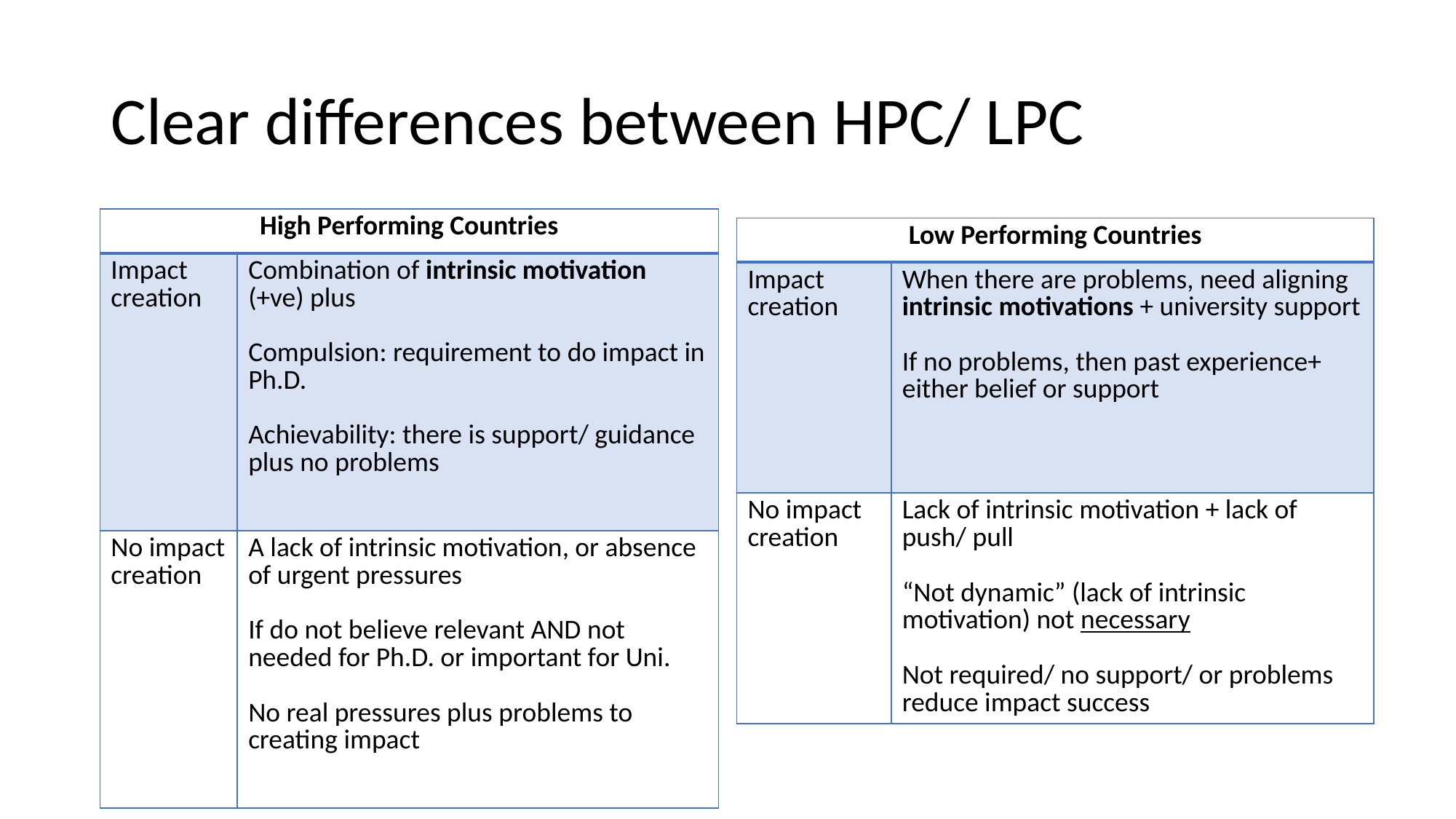

# Clear differences between HPC/ LPC
| High Performing Countries |  |
| --- | --- |
| Impact creation | Combination of intrinsic motivation (+ve) plus Compulsion: requirement to do impact in Ph.D. Achievability: there is support/ guidance plus no problems |
| No impact creation | A lack of intrinsic motivation, or absence of urgent pressures If do not believe relevant AND not needed for Ph.D. or important for Uni. No real pressures plus problems to creating impact |
| Low Performing Countries |  |
| --- | --- |
| Impact creation | When there are problems, need aligning intrinsic motivations + university support If no problems, then past experience+ either belief or support |
| No impact creation | Lack of intrinsic motivation + lack of push/ pull “Not dynamic” (lack of intrinsic motivation) not necessary Not required/ no support/ or problems reduce impact success |